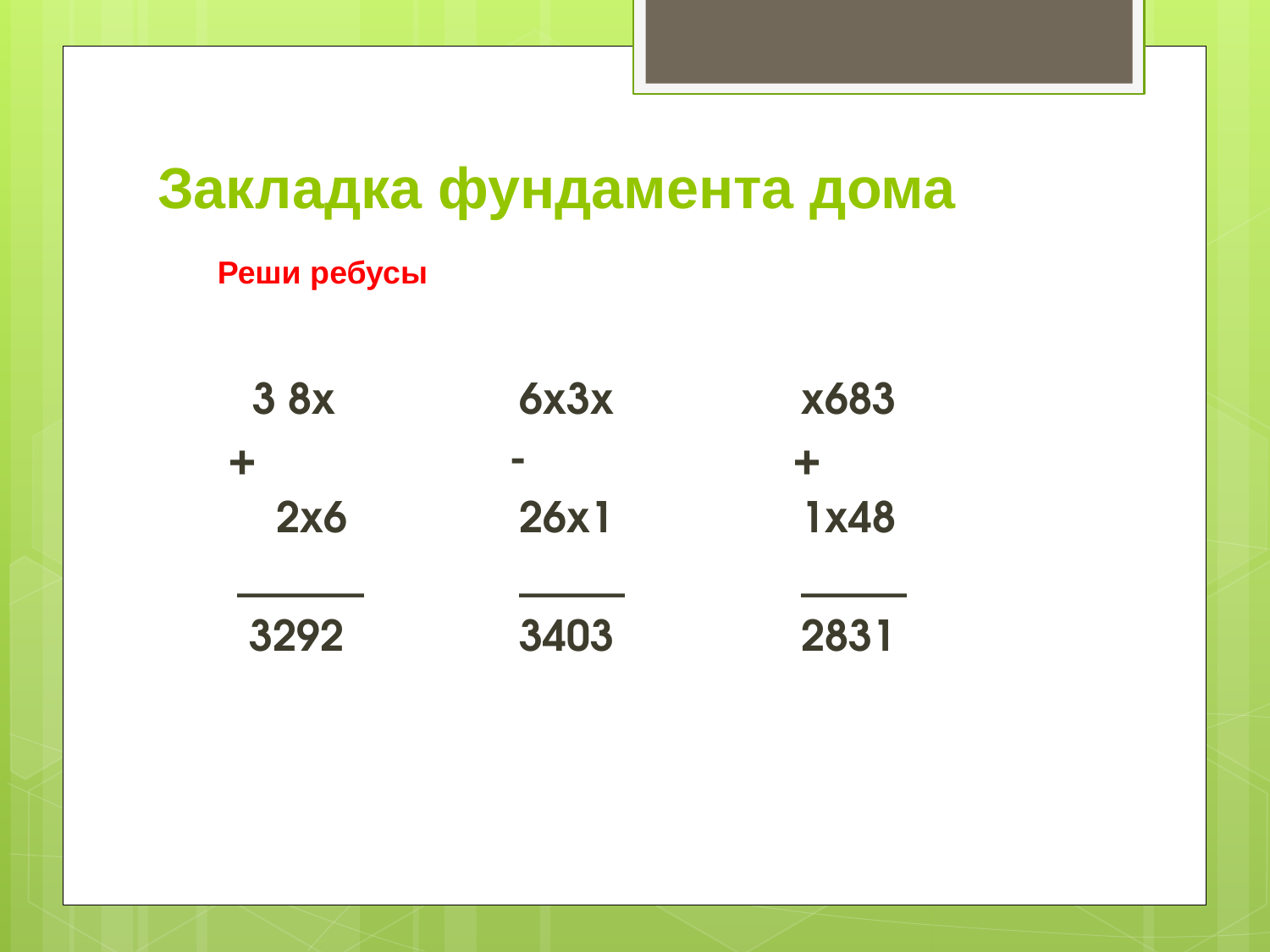

# Закладка фундамента дома
Реши ребусы

3 8x
+
  2x6
______
 3292

6x3x
-
26x1
_____
3403

x683
+
1x48
_____
2831